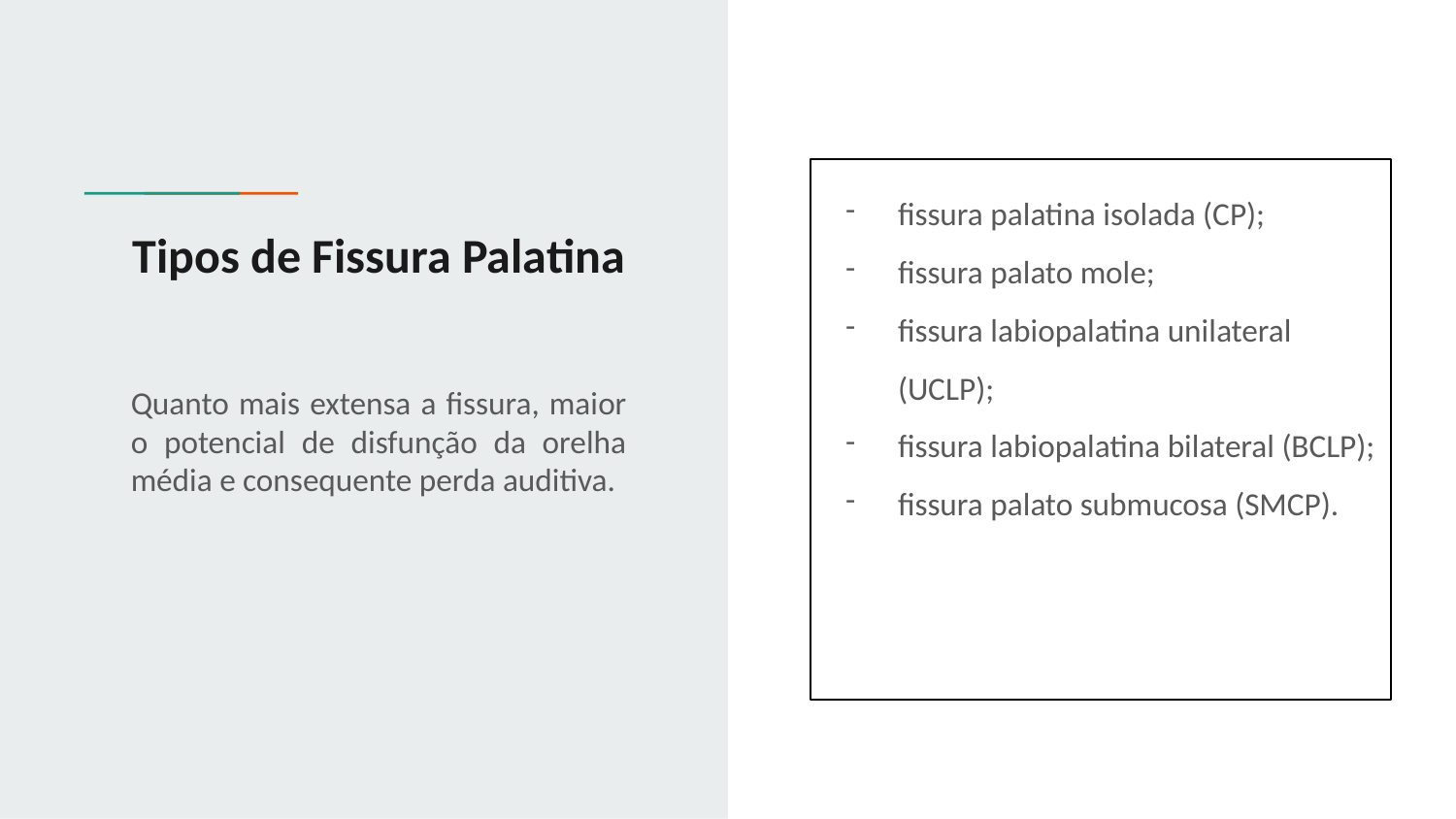

fissura palatina isolada (CP);
fissura palato mole;
fissura labiopalatina unilateral (UCLP);
fissura labiopalatina bilateral (BCLP);
fissura palato submucosa (SMCP).
# Tipos de Fissura Palatina
Quanto mais extensa a fissura, maior o potencial de disfunção da orelha média e consequente perda auditiva.